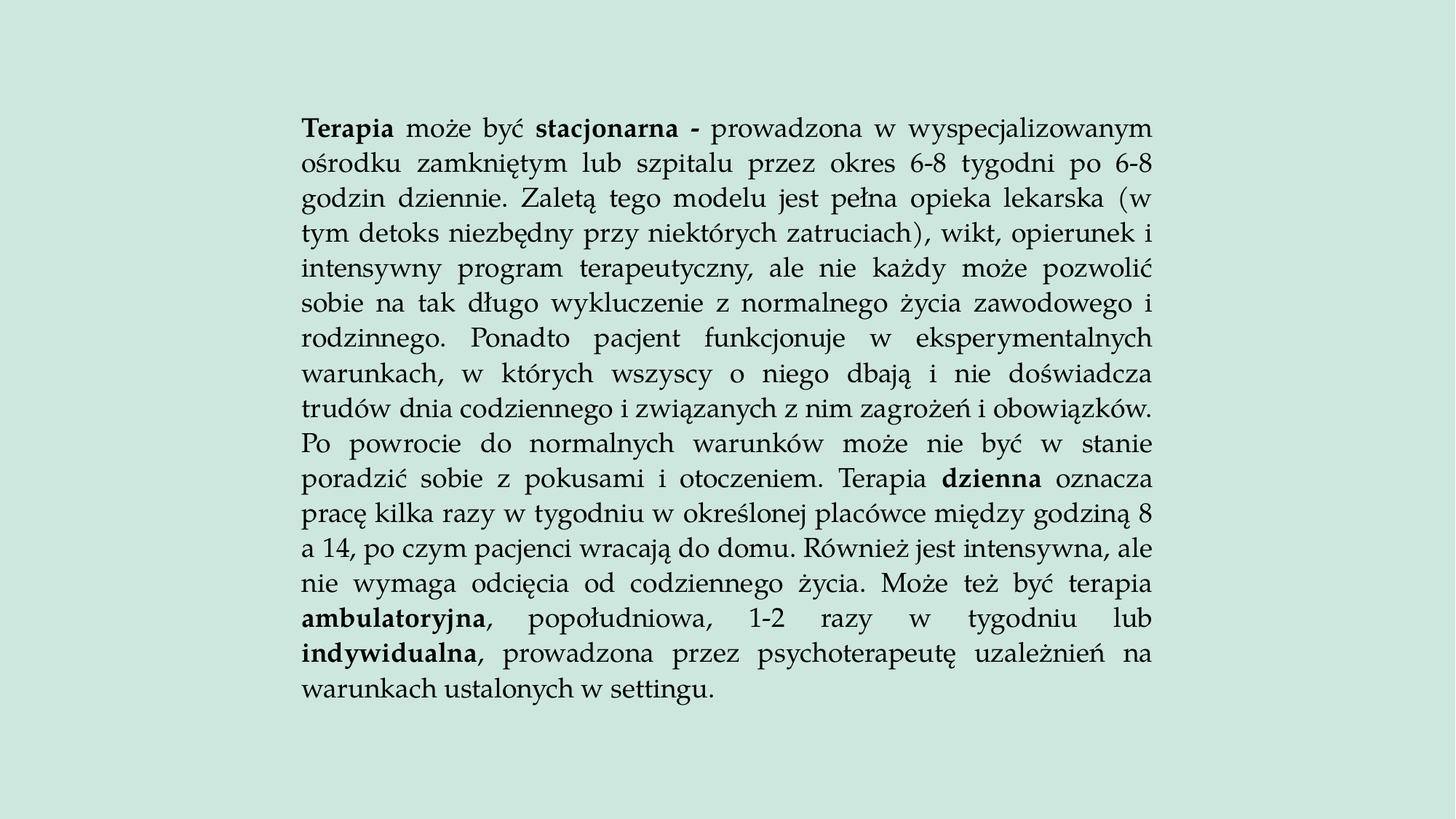

Terapia może być stacjonarna - prowadzona w wyspecjalizowanym ośrodku zamkniętym lub szpitalu przez okres 6-8 tygodni po 6-8 godzin dziennie. Zaletą tego modelu jest pełna opieka lekarska (w tym detoks niezbędny przy niektórych zatruciach), wikt, opierunek i intensywny program terapeutyczny, ale nie każdy może pozwolić sobie na tak długo wykluczenie z normalnego życia zawodowego i rodzinnego. Ponadto pacjent funkcjonuje w eksperymentalnych warunkach, w których wszyscy o niego dbają i nie doświadcza trudów dnia codziennego i związanych z nim zagrożeń i obowiązków. Po powrocie do normalnych warunków może nie być w stanie poradzić sobie z pokusami i otoczeniem. Terapia dzienna oznacza pracę kilka razy w tygodniu w określonej placówce między godziną 8 a 14, po czym pacjenci wracają do domu. Również jest intensywna, ale nie wymaga odcięcia od codziennego życia. Może też być terapia ambulatoryjna, popołudniowa, 1-2 razy w tygodniu lub indywidualna, prowadzona przez psychoterapeutę uzależnień na warunkach ustalonych w settingu.